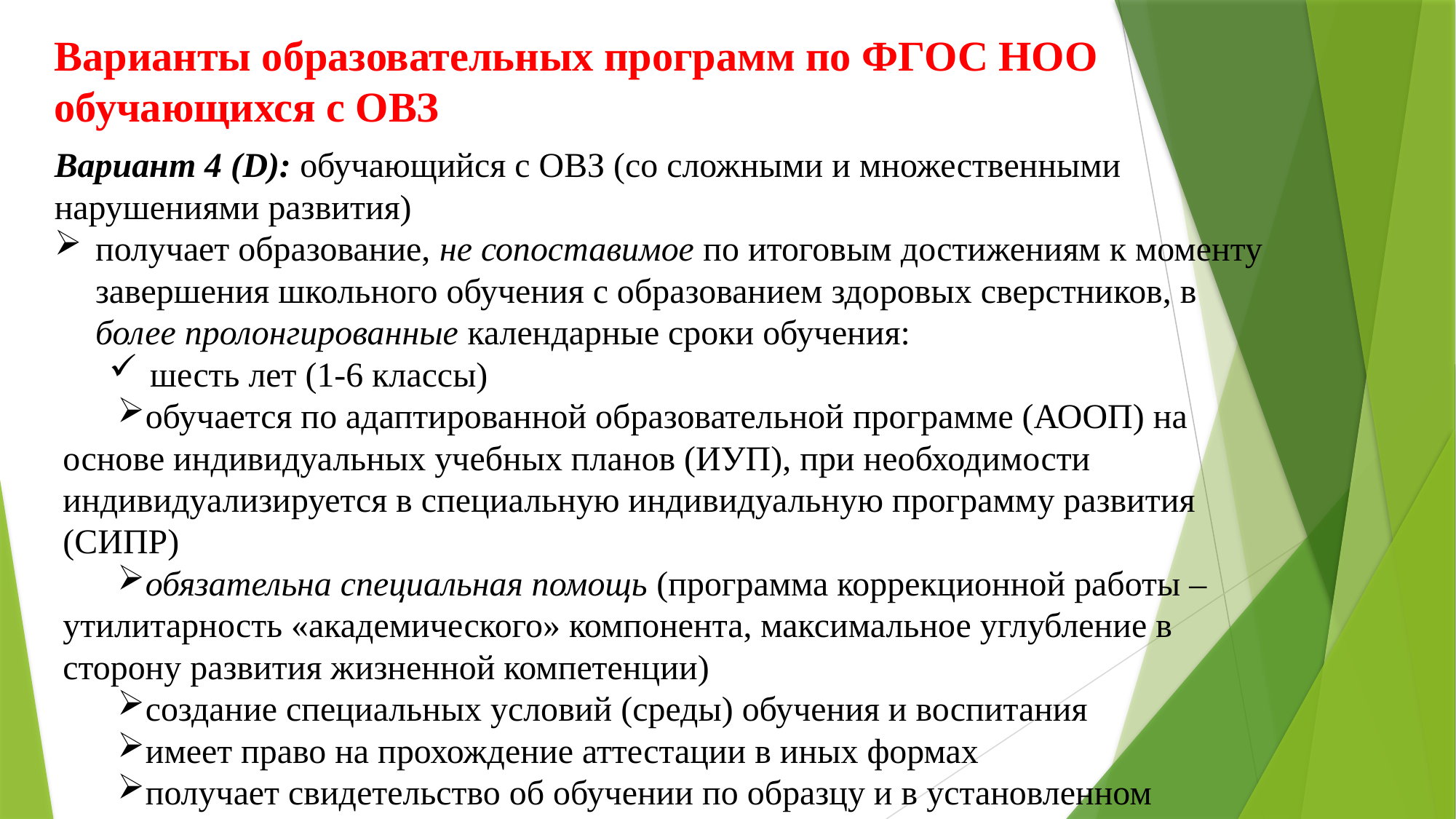

Варианты образовательных программ по ФГОС НОО обучающихся с ОВЗ
Вариант 4 (D): обучающийся с ОВЗ (со сложными и множественными нарушениями развития)
получает образование, не сопоставимое по итоговым достижениям к моменту завершения школьного обучения с образованием здоровых сверстников, в более пролонгированные календарные сроки обучения:
шесть лет (1-6 классы)
обучается по адаптированной образовательной программе (АООП) на основе индивидуальных учебных планов (ИУП), при необходимости индивидуализируется в специальную индивидуальную программу развития (СИПР)
обязательна специальная помощь (программа коррекционной работы – утилитарность «академического» компонента, максимальное углубление в сторону развития жизненной компетенции)
создание специальных условий (среды) обучения и воспитания
имеет право на прохождение аттестации в иных формах
получает свидетельство об обучении по образцу и в установленном порядке